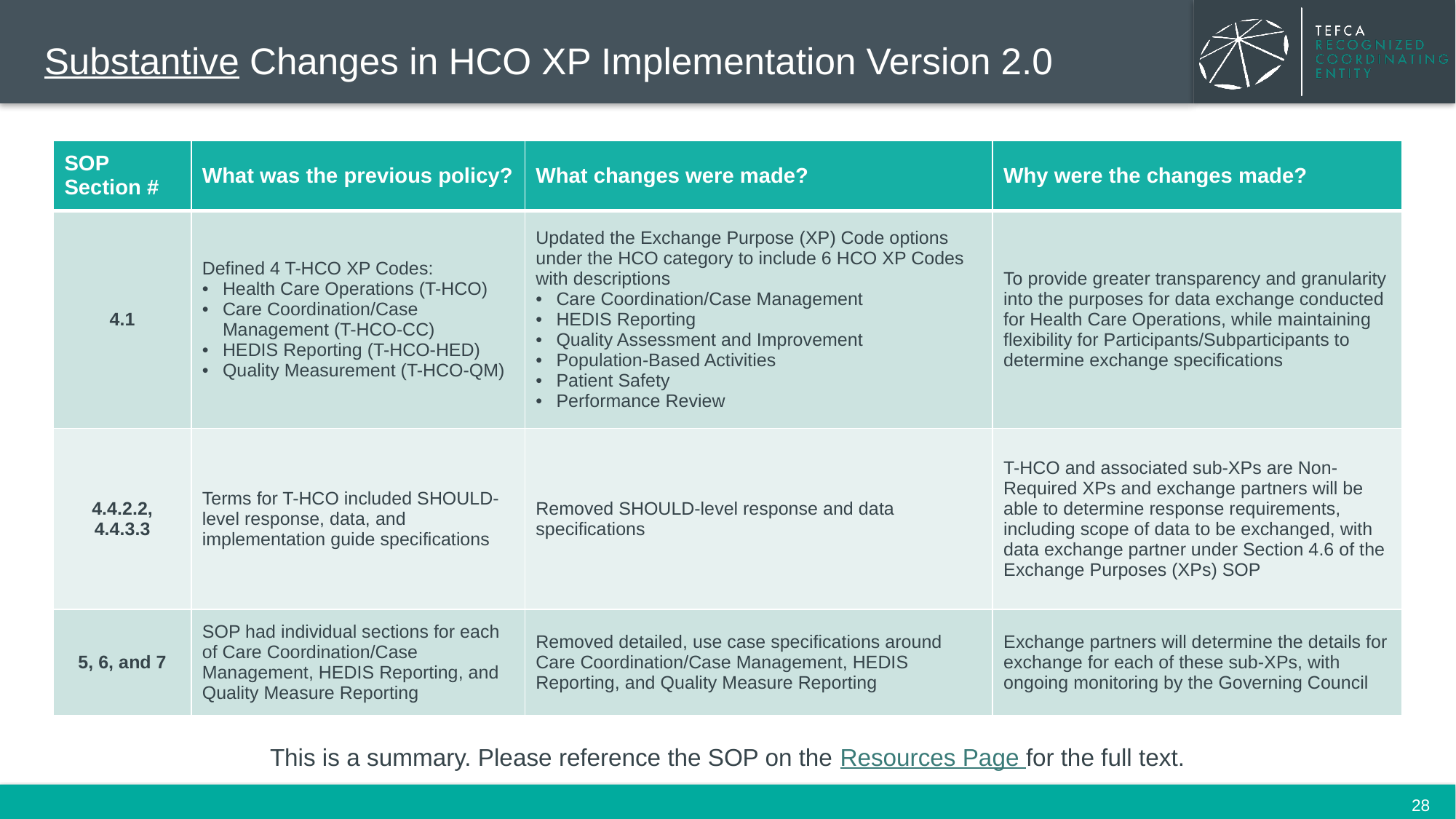

# Substantive Changes in HCO XP Implementation Version 2.0
| SOP Section # | What was the previous policy? | What changes were made? | Why were the changes made? |
| --- | --- | --- | --- |
| 4.1 | Defined 4 T-HCO XP Codes: Health Care Operations (T-HCO) Care Coordination/Case Management (T-HCO-CC) HEDIS Reporting (T-HCO-HED) Quality Measurement (T-HCO-QM) | Updated the Exchange Purpose (XP) Code options under the HCO category to include 6 HCO XP Codes with descriptions Care Coordination/Case Management HEDIS Reporting Quality Assessment and Improvement Population-Based Activities Patient Safety Performance Review | To provide greater transparency and granularity into the purposes for data exchange conducted for Health Care Operations, while maintaining flexibility for Participants/Subparticipants to determine exchange specifications |
| 4.4.2.2, 4.4.3.3 | Terms for T-HCO included SHOULD-level response, data, and implementation guide specifications | Removed SHOULD-level response and data specifications | T-HCO and associated sub-XPs are Non-Required XPs and exchange partners will be able to determine response requirements, including scope of data to be exchanged, with data exchange partner under Section 4.6 of the Exchange Purposes (XPs) SOP |
| 5, 6, and 7 | SOP had individual sections for each of Care Coordination/Case Management, HEDIS Reporting, and Quality Measure Reporting | Removed detailed, use case specifications around Care Coordination/Case Management, HEDIS Reporting, and Quality Measure Reporting | Exchange partners will determine the details for exchange for each of these sub-XPs, with ongoing monitoring by the Governing Council |
This is a summary. Please reference the SOP on the Resources Page for the full text.
28